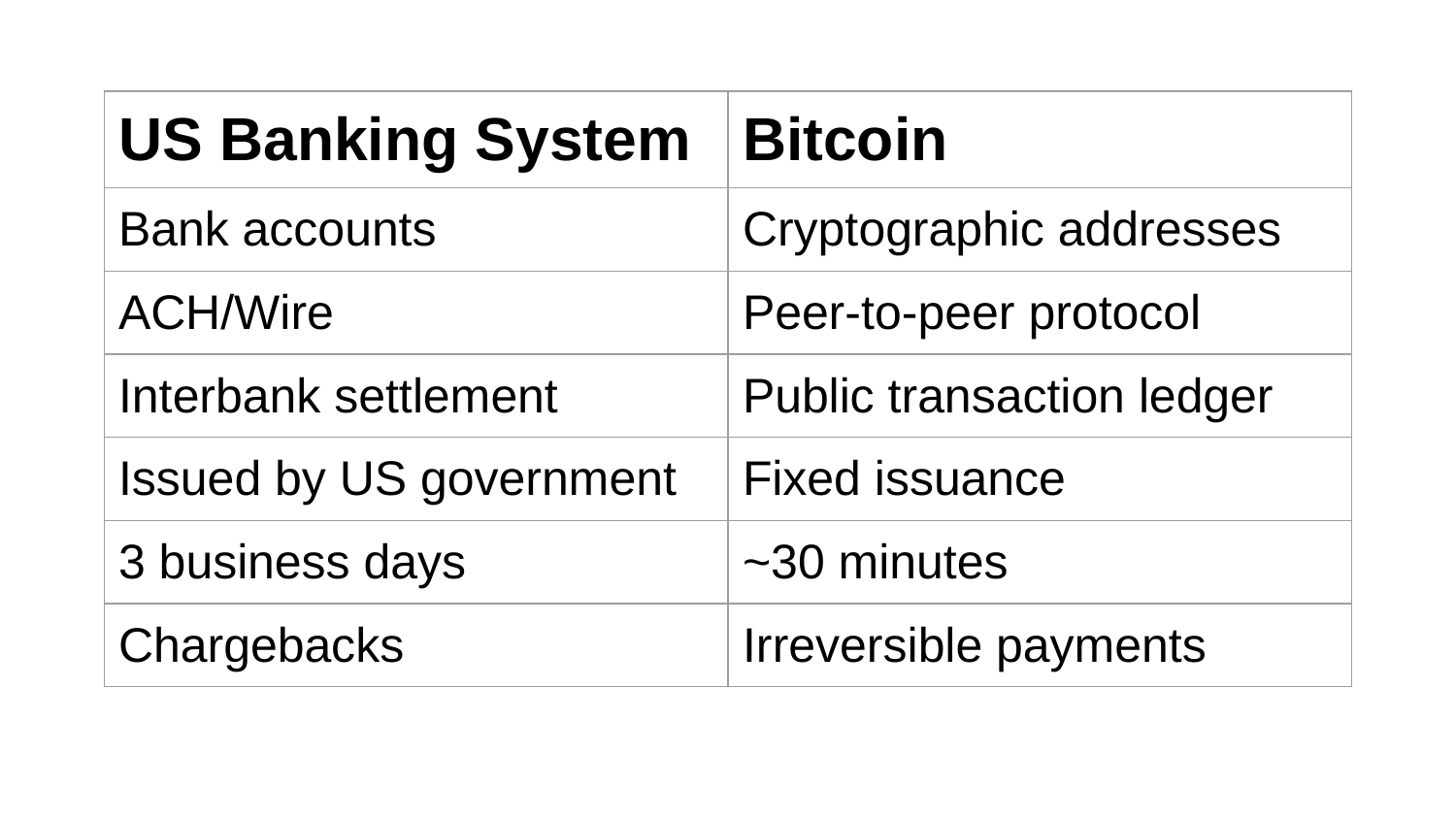

| US Banking System | Bitcoin |
| --- | --- |
| Bank accounts | Cryptographic addresses |
| ACH/Wire | Peer-to-peer protocol |
| Interbank settlement | Public transaction ledger |
| Issued by US government | Fixed issuance |
| 3 business days | ~30 minutes |
| Chargebacks | Irreversible payments |